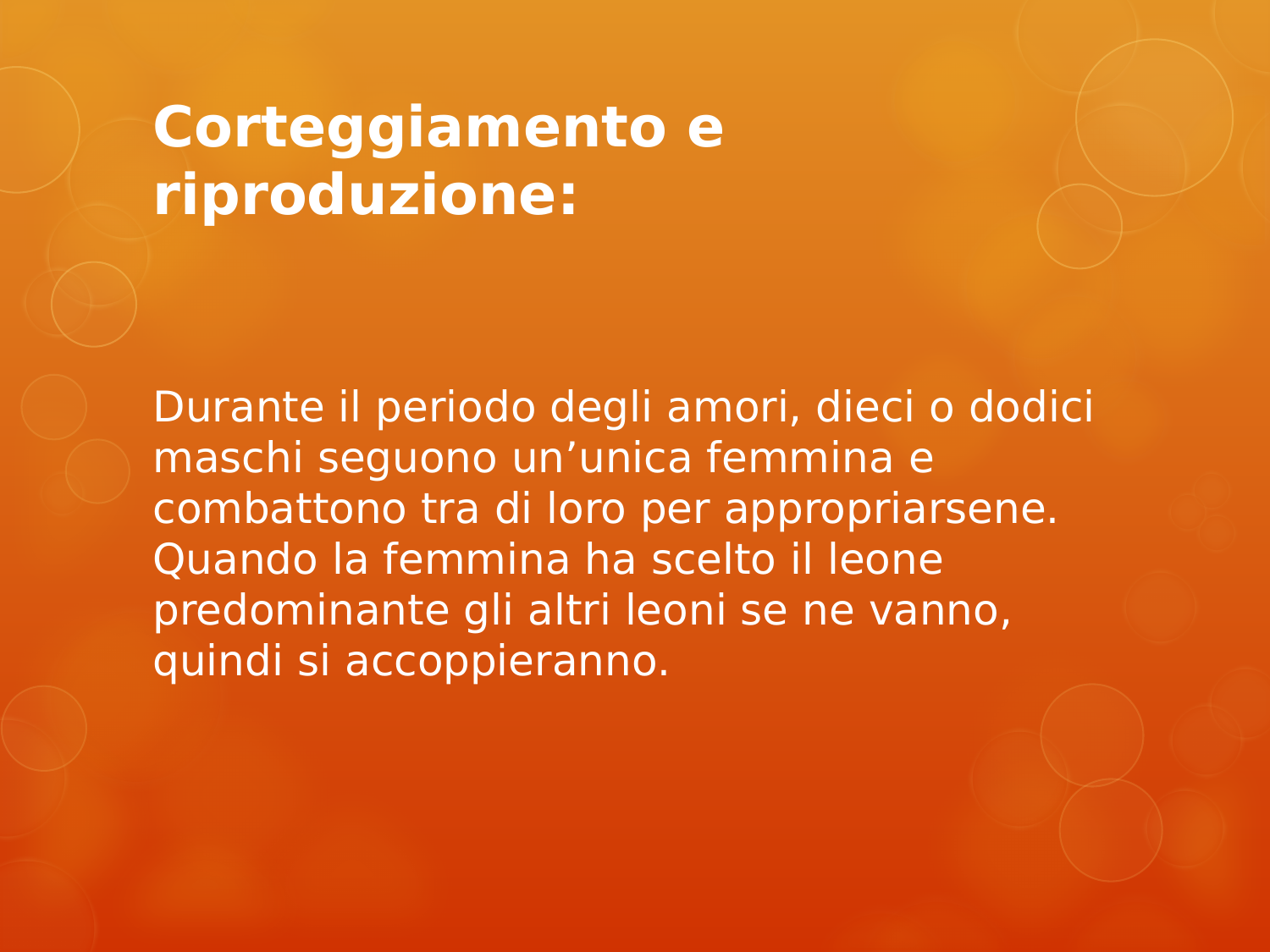

# Corteggiamento e riproduzione:
Durante il periodo degli amori, dieci o dodici maschi seguono un’unica femmina e combattono tra di loro per appropriarsene. Quando la femmina ha scelto il leone predominante gli altri leoni se ne vanno, quindi si accoppieranno.